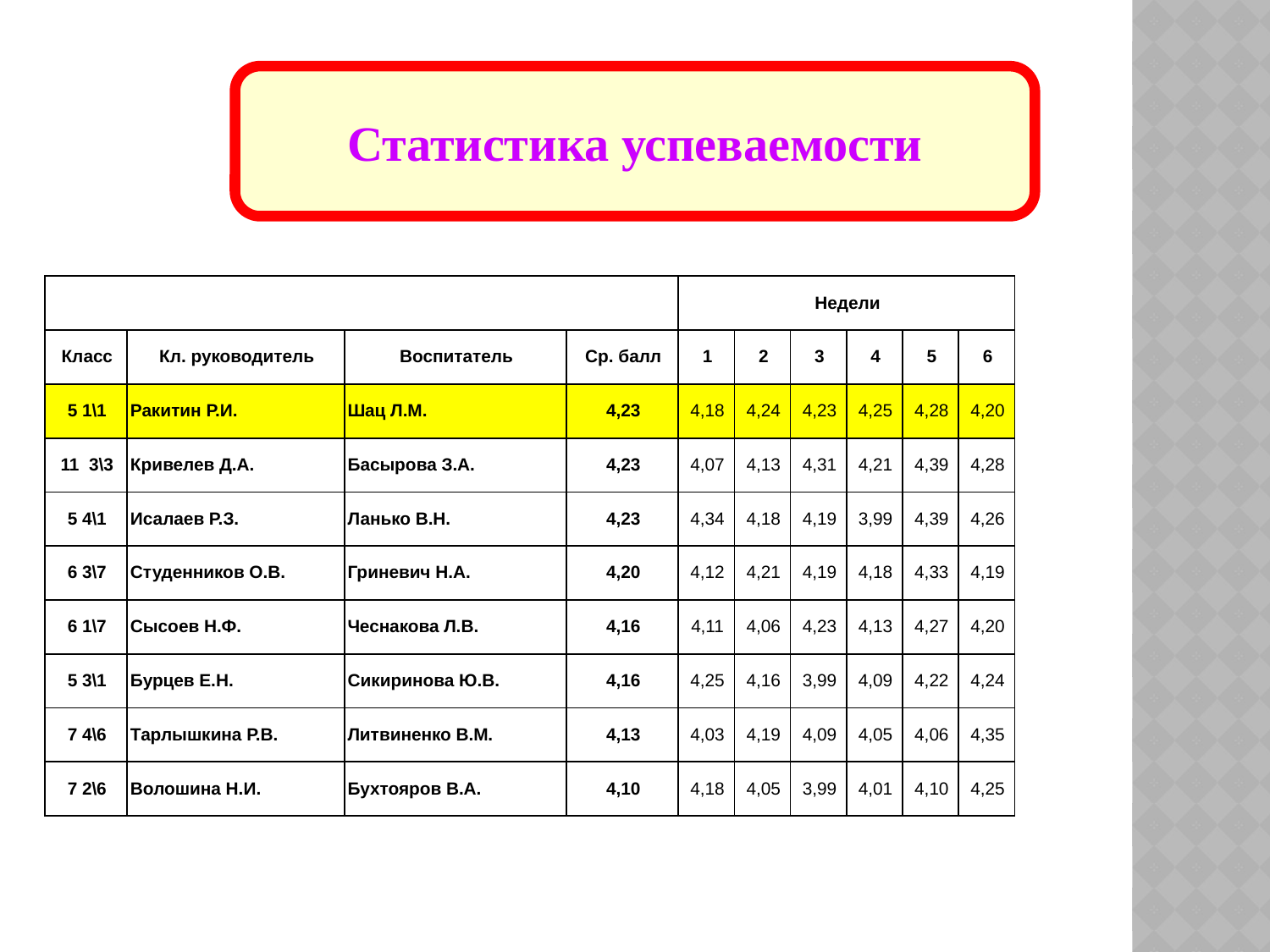

Статистика успеваемости
|  |  |  |  | Недели |  |  |  |  |  |
| --- | --- | --- | --- | --- | --- | --- | --- | --- | --- |
| Класс | Кл. руководитель | Воспитатель | Ср. балл | 1 | 2 | 3 | 4 | 5 | 6 |
| 5 1\1 | Ракитин Р.И. | Шац Л.М. | 4,23 | 4,18 | 4,24 | 4,23 | 4,25 | 4,28 | 4,20 |
| 11 3\3 | Кривелев Д.А. | Басырова З.А. | 4,23 | 4,07 | 4,13 | 4,31 | 4,21 | 4,39 | 4,28 |
| 5 4\1 | Исалаев Р.З. | Ланько В.Н. | 4,23 | 4,34 | 4,18 | 4,19 | 3,99 | 4,39 | 4,26 |
| 6 3\7 | Студенников О.В. | Гриневич Н.А. | 4,20 | 4,12 | 4,21 | 4,19 | 4,18 | 4,33 | 4,19 |
| 6 1\7 | Сысоев Н.Ф. | Чеснакова Л.В. | 4,16 | 4,11 | 4,06 | 4,23 | 4,13 | 4,27 | 4,20 |
| 5 3\1 | Бурцев Е.Н. | Сикиринова Ю.В. | 4,16 | 4,25 | 4,16 | 3,99 | 4,09 | 4,22 | 4,24 |
| 7 4\6 | Тарлышкина Р.В. | Литвиненко В.М. | 4,13 | 4,03 | 4,19 | 4,09 | 4,05 | 4,06 | 4,35 |
| 7 2\6 | Волошина Н.И. | Бухтояров В.А. | 4,10 | 4,18 | 4,05 | 3,99 | 4,01 | 4,10 | 4,25 |